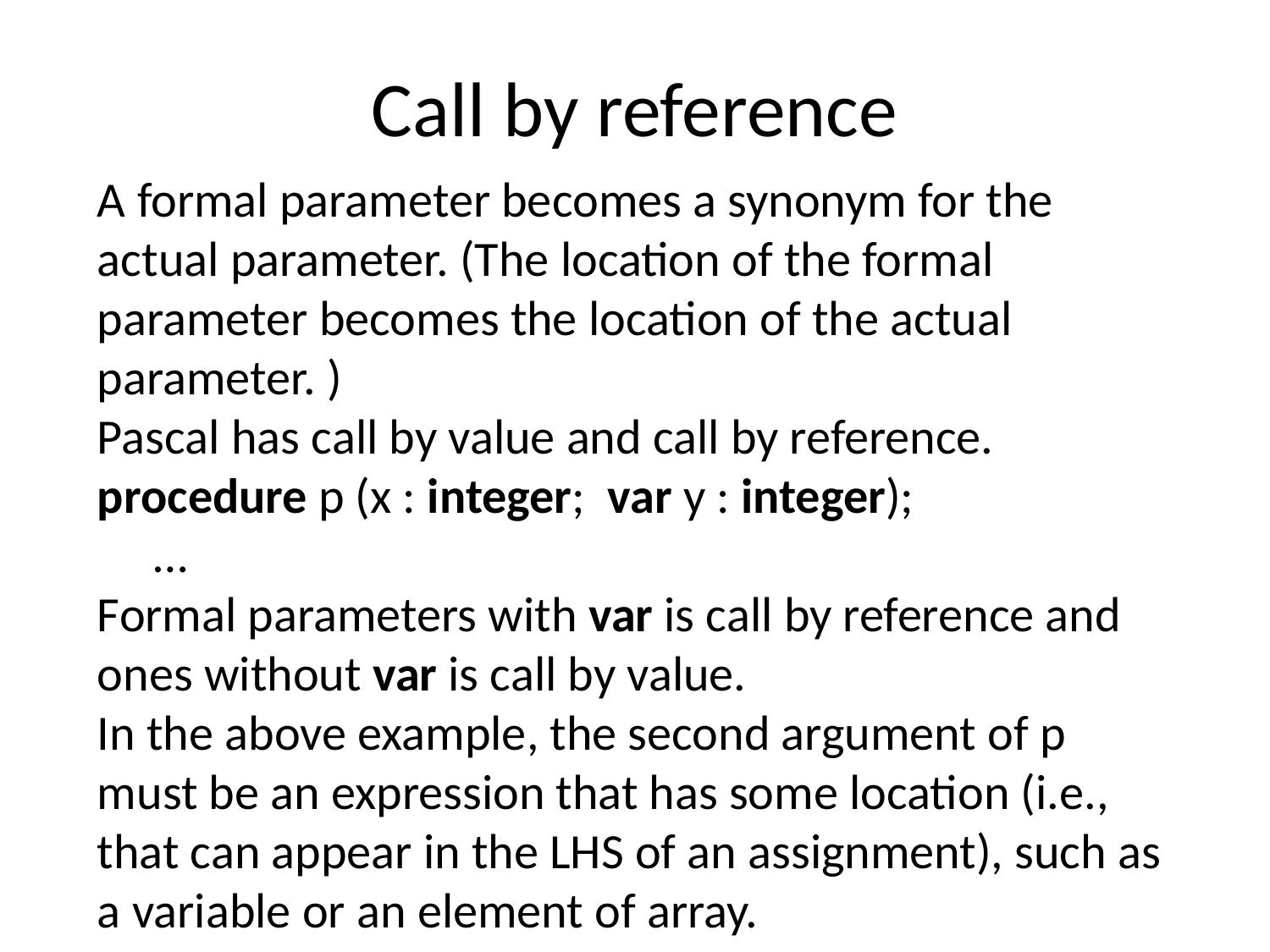

# Call by reference
A formal parameter becomes a synonym for the actual parameter. (The location of the formal parameter becomes the location of the actual parameter. )
Pascal has call by value and call by reference.     procedure p (x : integer;  var y : integer);
     …
Formal parameters with var is call by reference and ones without var is call by value.
In the above example, the second argument of p must be an expression that has some location (i.e., that can appear in the LHS of an assignment), such as a variable or an element of array.